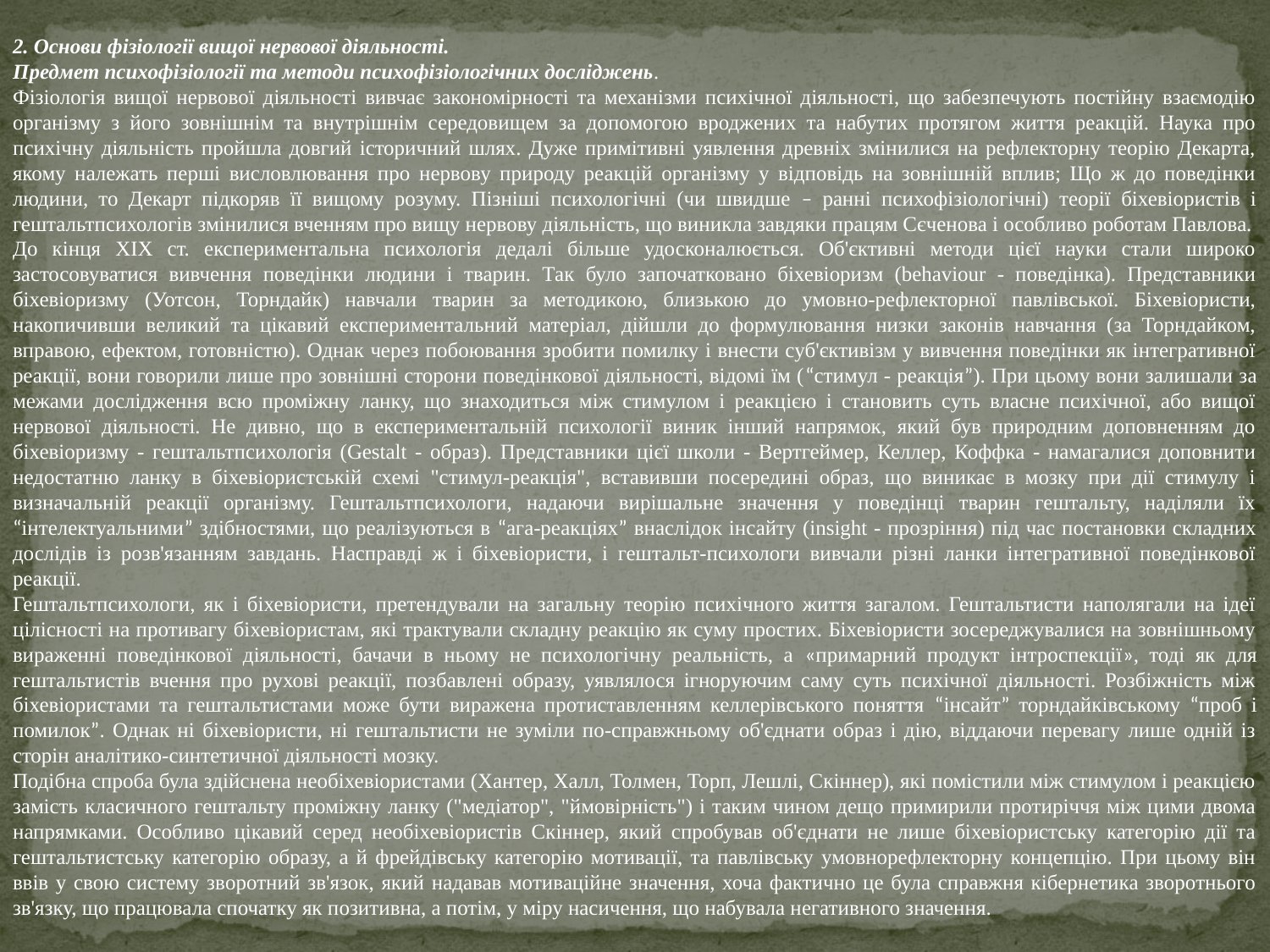

2. Основи фізіології вищої нервової діяльності.
Предмет психофізіології та методи психофізіологічних досліджень.
Фізіологія вищої нервової діяльності вивчає закономірності та механізми психічної діяльності, що забезпечують постійну взаємодію організму з його зовнішнім та внутрішнім середовищем за допомогою вроджених та набутих протягом життя реакцій. Наука про психічну діяльність пройшла довгий історичний шлях. Дуже примітивні уявлення древніх змінилися на рефлекторну теорію Декарта, якому належать перші висловлювання про нервову природу реакцій організму у відповідь на зовнішній вплив; Що ж до поведінки людини, то Декарт підкоряв її вищому розуму. Пізніші психологічні (чи швидше – ранні психофізіологічні) теорії біхевіористів і гештальтпсихологів змінилися вченням про вищу нервову діяльність, що виникла завдяки працям Сєченова і особливо роботам Павлова.
До кінця ХІХ ст. експериментальна психологія дедалі більше удосконалюється. Об'єктивні методи цієї науки стали широко застосовуватися вивчення поведінки людини і тварин. Так було започатковано біхевіоризм (behaviour - поведінка). Представники біхевіоризму (Уотсон, Торндайк) навчали тварин за методикою, близькою до умовно-рефлекторної павлівської. Біхевіористи, накопичивши великий та цікавий експериментальний матеріал, дійшли до формулювання низки законів навчання (за Торндайком, вправою, ефектом, готовністю). Однак через побоювання зробити помилку і внести суб'єктивізм у вивчення поведінки як інтегративної реакції, вони говорили лише про зовнішні сторони поведінкової діяльності, відомі їм (“стимул - реакція”). При цьому вони залишали за межами дослідження всю проміжну ланку, що знаходиться між стимулом і реакцією і становить суть власне психічної, або вищої нервової діяльності. Не дивно, що в експериментальній психології виник інший напрямок, який був природним доповненням до біхевіоризму - гештальтпсихологія (Gestalt - образ). Представники цієї школи - Вертгеймер, Келлер, Коффка - намагалися доповнити недостатню ланку в біхевіористській схемі "стимул-реакція", вставивши посередині образ, що виникає в мозку при дії стимулу і визначальній реакції організму. Гештальтпсихологи, надаючи вирішальне значення у поведінці тварин гештальту, наділяли їх “інтелектуальними” здібностями, що реалізуються в “ага-реакціях” внаслідок інсайту (insight - прозріння) під час постановки складних дослідів із розв'язанням завдань. Насправді ж і біхевіористи, і гештальт-психологи вивчали різні ланки інтегративної поведінкової реакції.
Гештальтпсихологи, як і біхевіористи, претендували на загальну теорію психічного життя загалом. Гештальтисти наполягали на ідеї цілісності на противагу біхевіористам, які трактували складну реакцію як суму простих. Біхевіористи зосереджувалися на зовнішньому вираженні поведінкової діяльності, бачачи в ньому не психологічну реальність, а «примарний продукт інтроспекції», тоді як для гештальтистів вчення про рухові реакції, позбавлені образу, уявлялося ігноруючим саму суть психічної діяльності. Розбіжність між біхевіористами та гештальтистами може бути виражена протиставленням келлерівського поняття “інсайт” торндайківському “проб і помилок”. Однак ні біхевіористи, ні гештальтисти не зуміли по-справжньому об'єднати образ і дію, віддаючи перевагу лише одній із сторін аналітико-синтетичної діяльності мозку.
Подібна спроба була здійснена необіхевіористами (Хантер, Халл, Толмен, Торп, Лешлі, Скіннер), які помістили між стимулом і реакцією замість класичного гештальту проміжну ланку ("медіатор", "ймовірність") і таким чином дещо примирили протиріччя між цими двома напрямками. Особливо цікавий серед необіхевіористів Скіннер, який спробував об'єднати не лише біхевіористську категорію дії та гештальтистську категорію образу, а й фрейдівську категорію мотивації, та павлівську умовнорефлекторну концепцію. При цьому він ввів у свою систему зворотний зв'язок, який надавав мотиваційне значення, хоча фактично це була справжня кібернетика зворотнього зв'язку, що працювала спочатку як позитивна, а потім, у міру насичення, що набувала негативного значення.